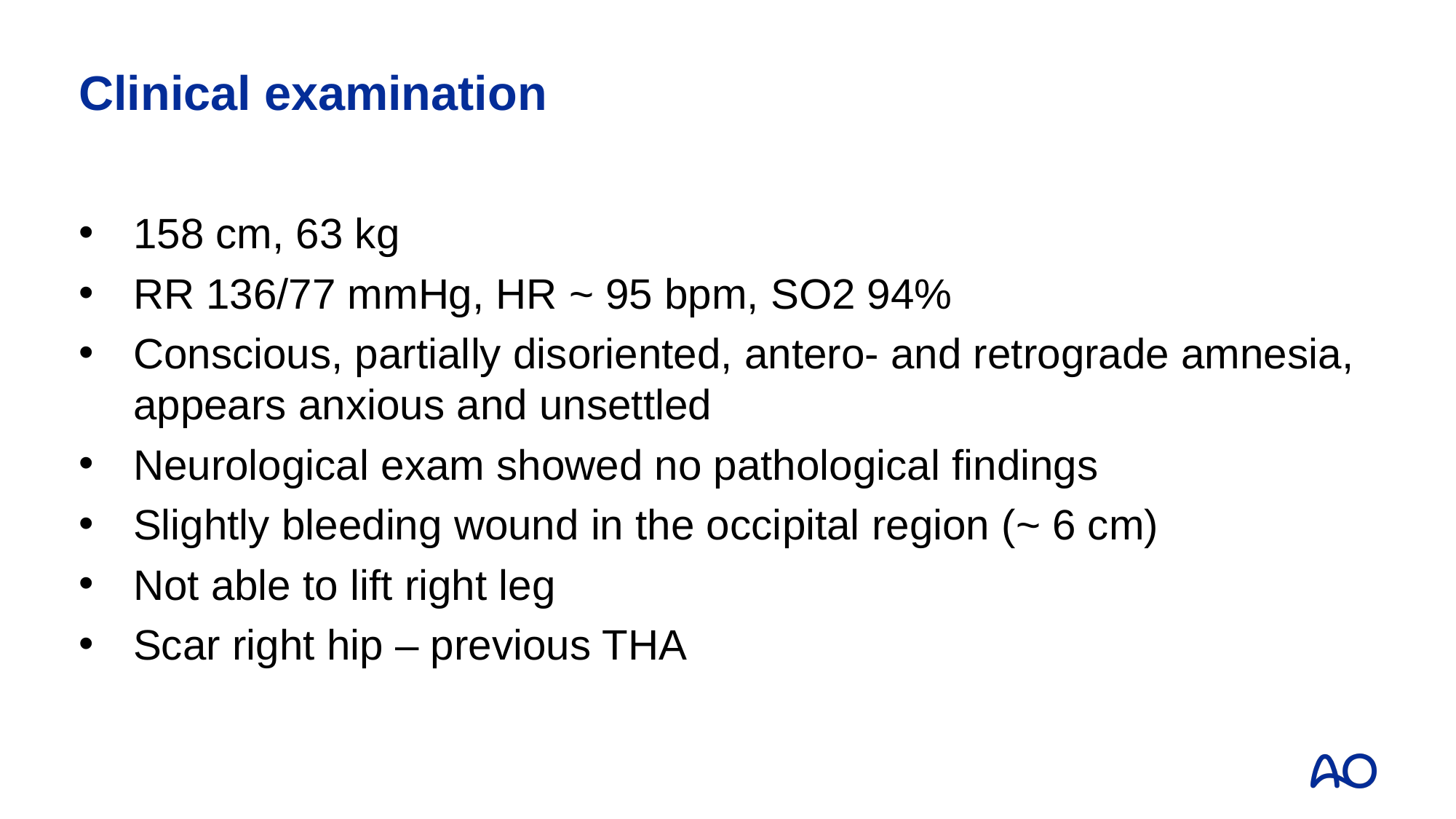

# Clinical examination
158 cm, 63 kg
RR 136/77 mmHg, HR ~ 95 bpm, SO2 94%
Conscious, partially disoriented, antero- and retrograde amnesia, appears anxious and unsettled
Neurological exam showed no pathological findings
Slightly bleeding wound in the occipital region (~ 6 cm)
Not able to lift right leg
Scar right hip – previous THA